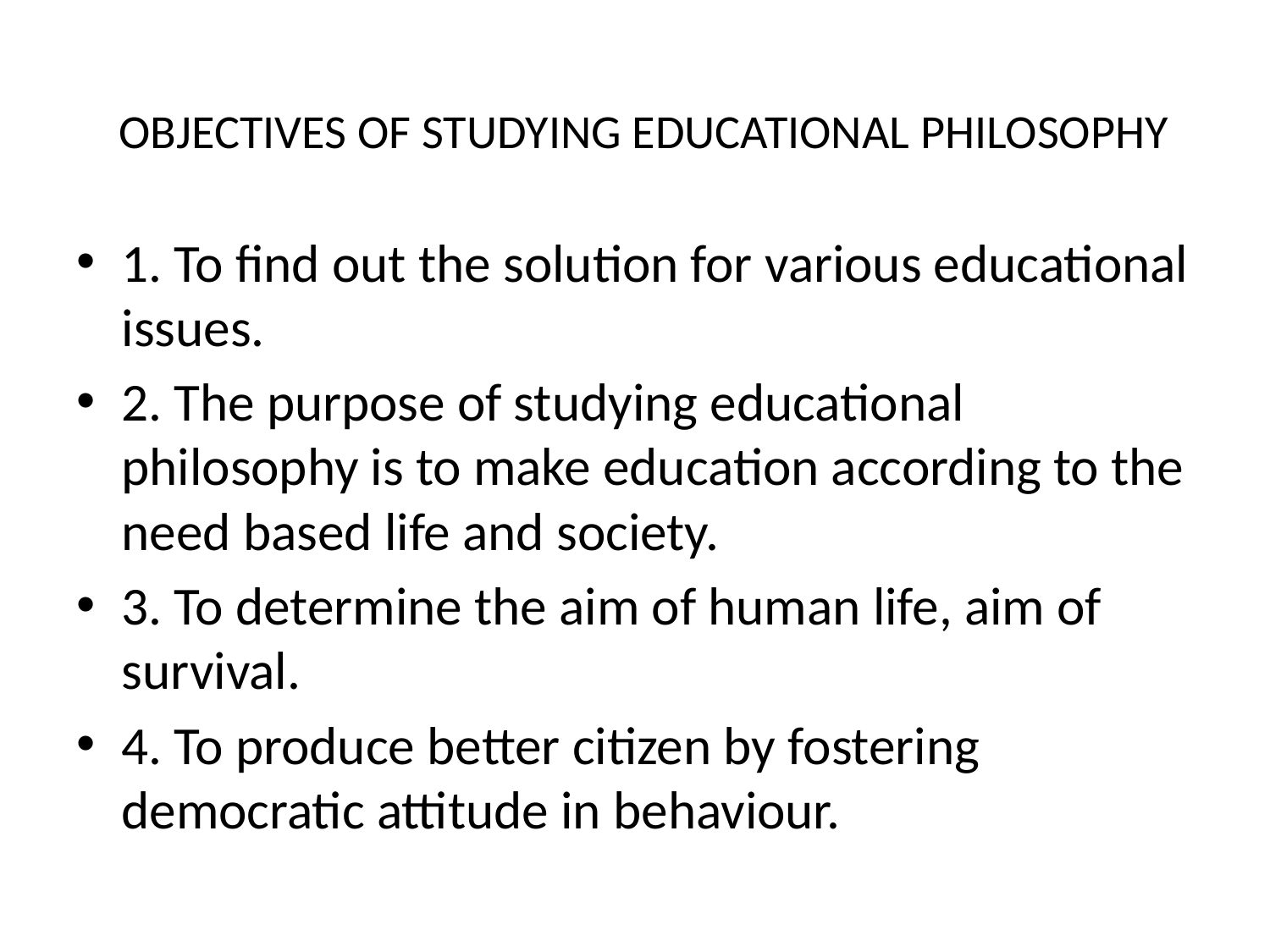

# OBJECTIVES OF STUDYING EDUCATIONAL PHILOSOPHY
1. To find out the solution for various educational issues.
2. The purpose of studying educational philosophy is to make education according to the need based life and society.
3. To determine the aim of human life, aim of survival.
4. To produce better citizen by fostering democratic attitude in behaviour.